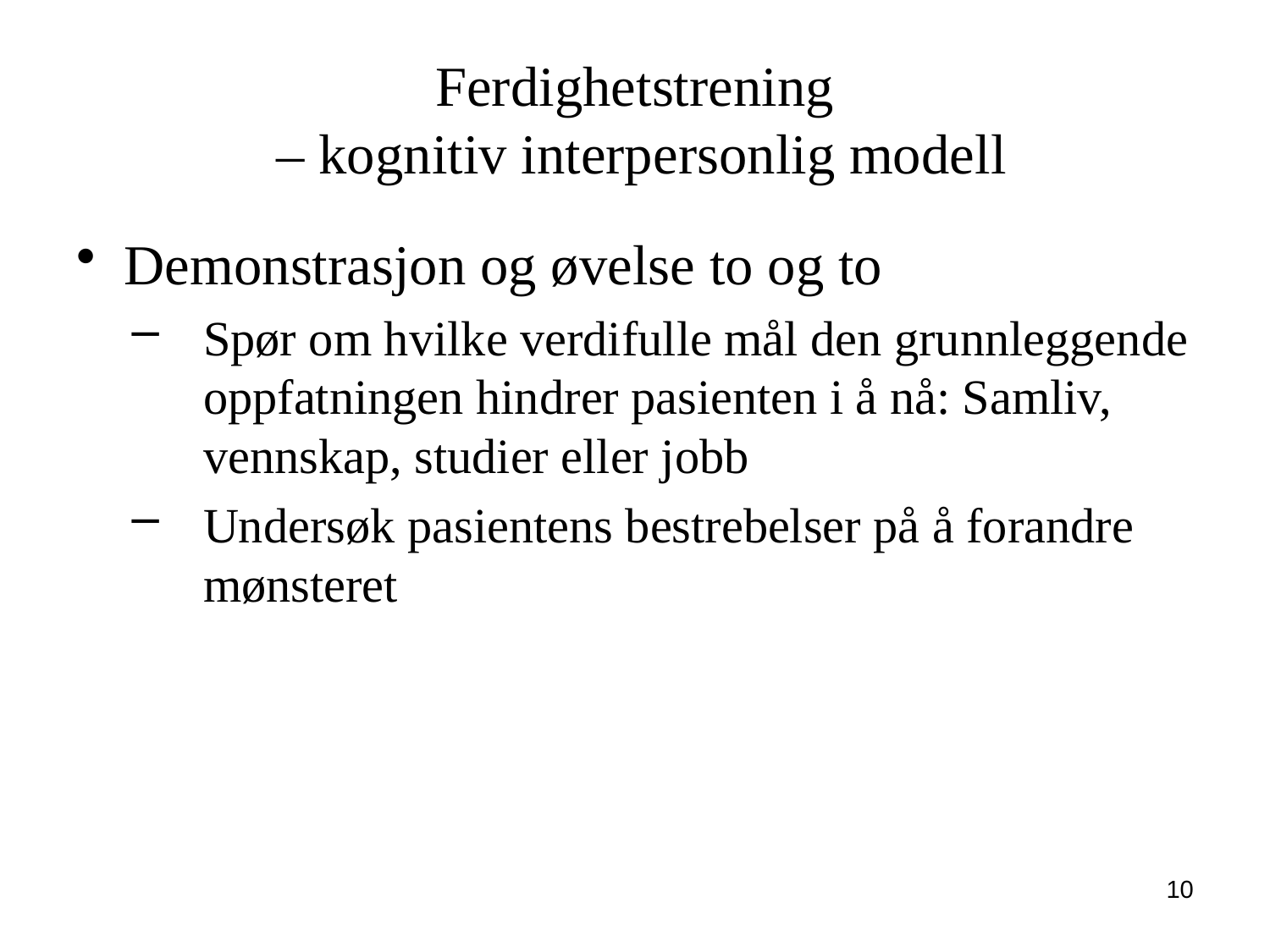

# Ferdighetstrening – kognitiv interpersonlig modell
Demonstrasjon og øvelse to og to
Spør om hvilke verdifulle mål den grunnleggende oppfatningen hindrer pasienten i å nå: Samliv, vennskap, studier eller jobb
Undersøk pasientens bestrebelser på å forandre mønsteret
10